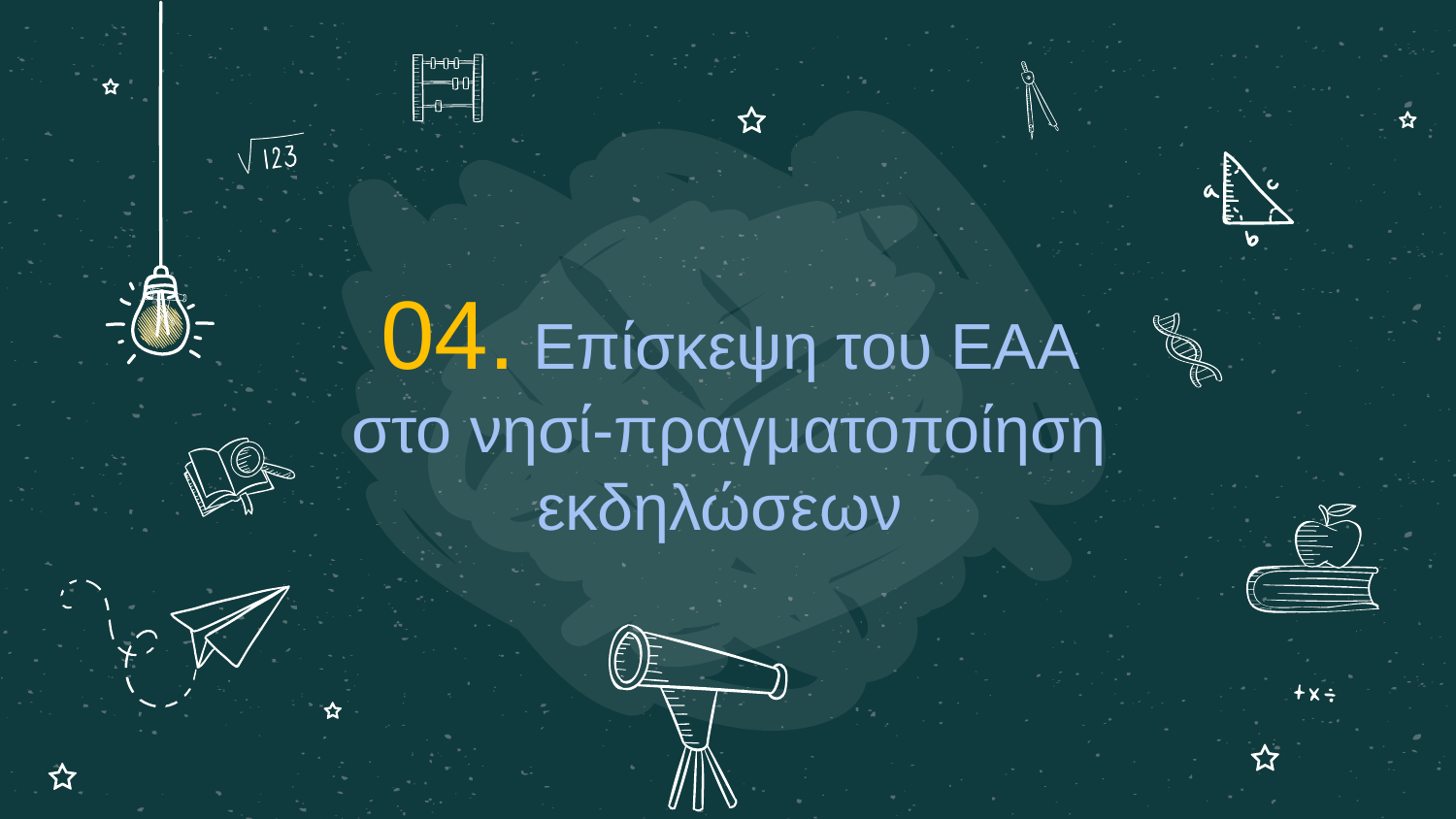

# 04. Επίσκεψη του ΕΑΑ στο νησί-πραγματοποίηση εκδηλώσεων